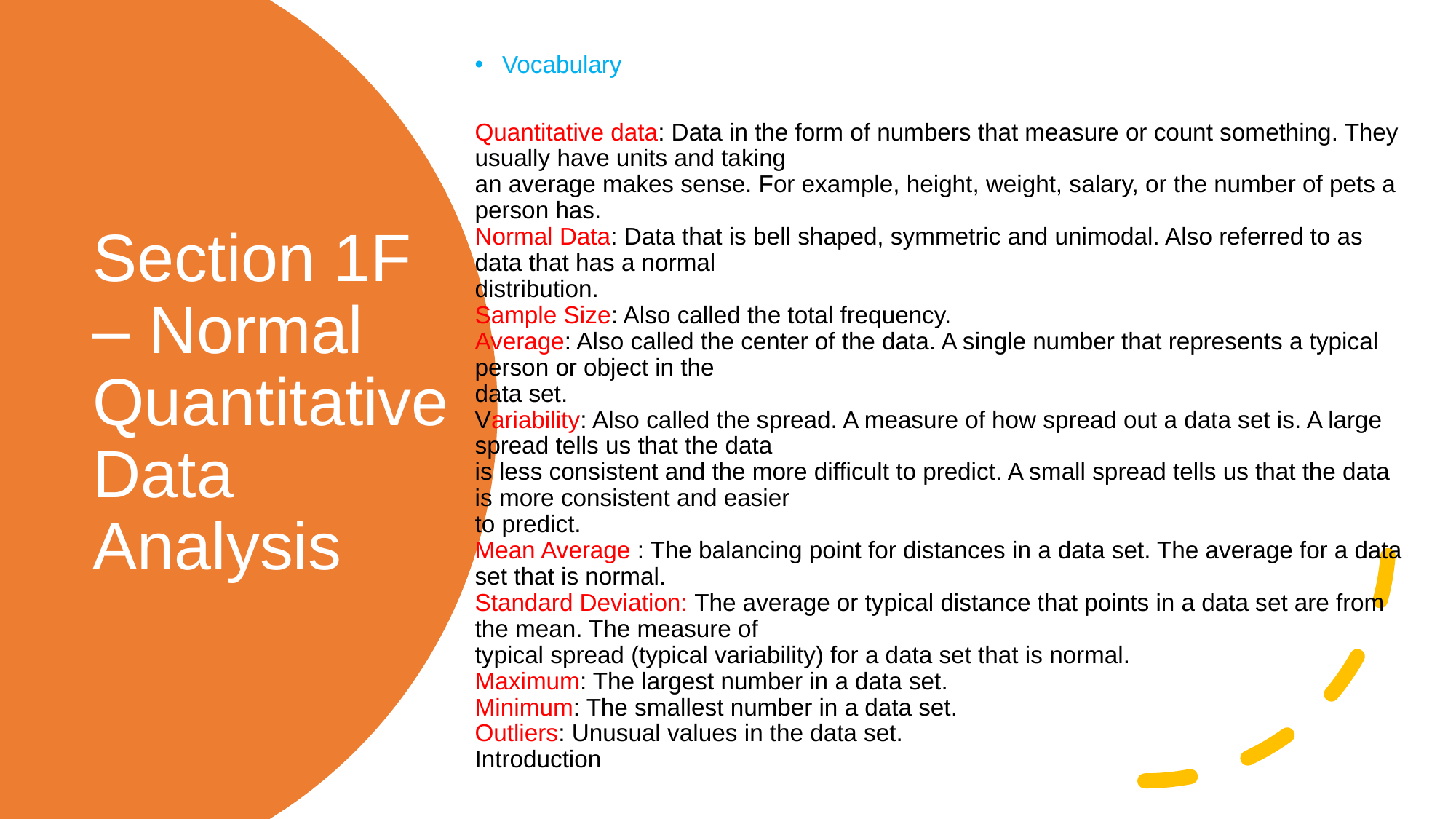

Vocabulary
Quantitative data: Data in the form of numbers that measure or count something. They usually have units and taking
an average makes sense. For example, height, weight, salary, or the number of pets a person has.
Normal Data: Data that is bell shaped, symmetric and unimodal. Also referred to as data that has a normal
distribution.
Sample Size: Also called the total frequency.
Average: Also called the center of the data. A single number that represents a typical person or object in the
data set.
Variability: Also called the spread. A measure of how spread out a data set is. A large spread tells us that the data
is less consistent and the more difficult to predict. A small spread tells us that the data is more consistent and easier
to predict.
Mean Average : The balancing point for distances in a data set. The average for a data set that is normal.
Standard Deviation: The average or typical distance that points in a data set are from the mean. The measure of
typical spread (typical variability) for a data set that is normal.
Maximum: The largest number in a data set.
Minimum: The smallest number in a data set.
Outliers: Unusual values in the data set.
Introduction
# Section 1F – Normal Quantitative Data Analysis